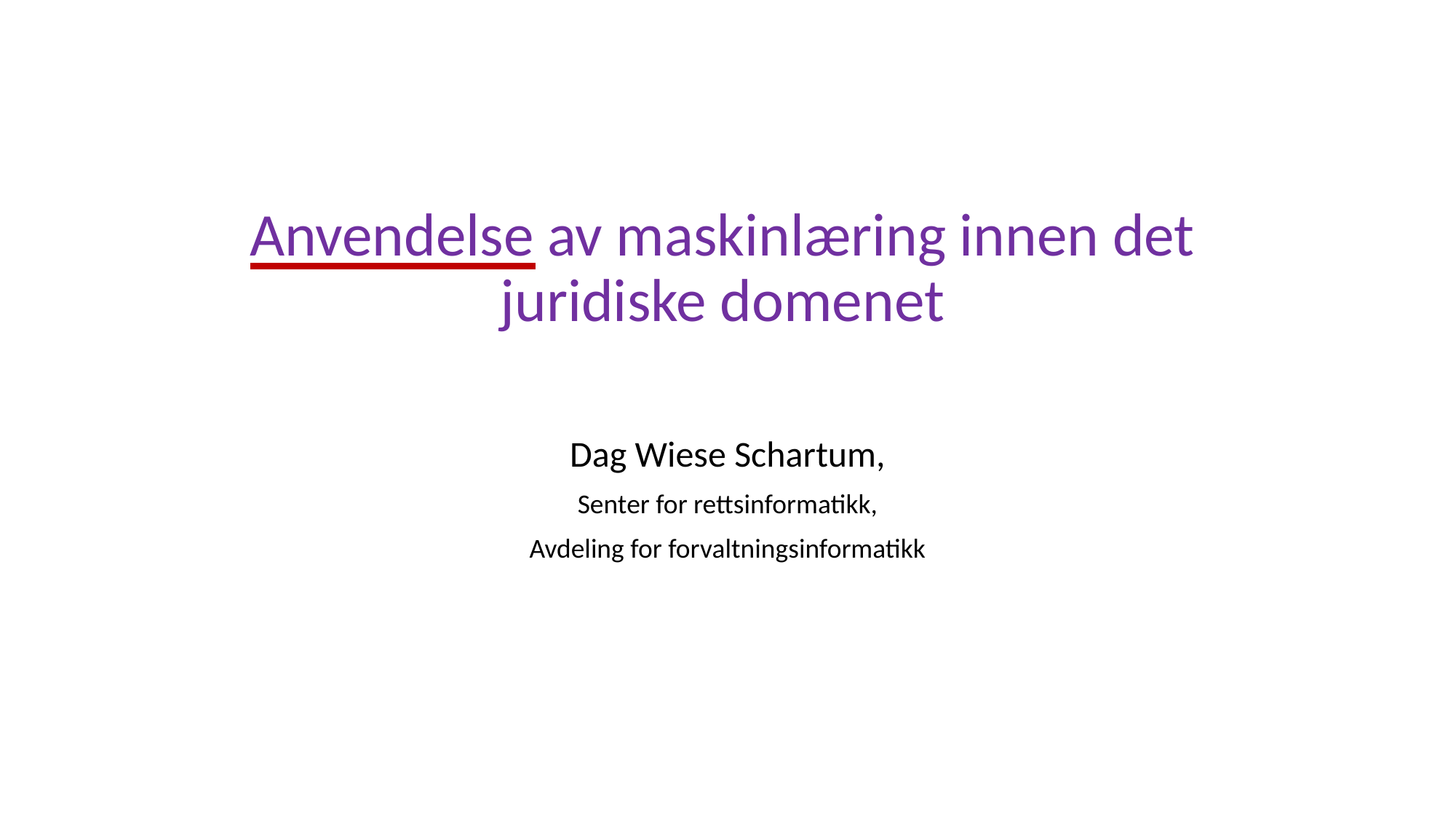

# Anvendelse av maskinlæring innen det juridiske domenet
Dag Wiese Schartum,
Senter for rettsinformatikk,
Avdeling for forvaltningsinformatikk